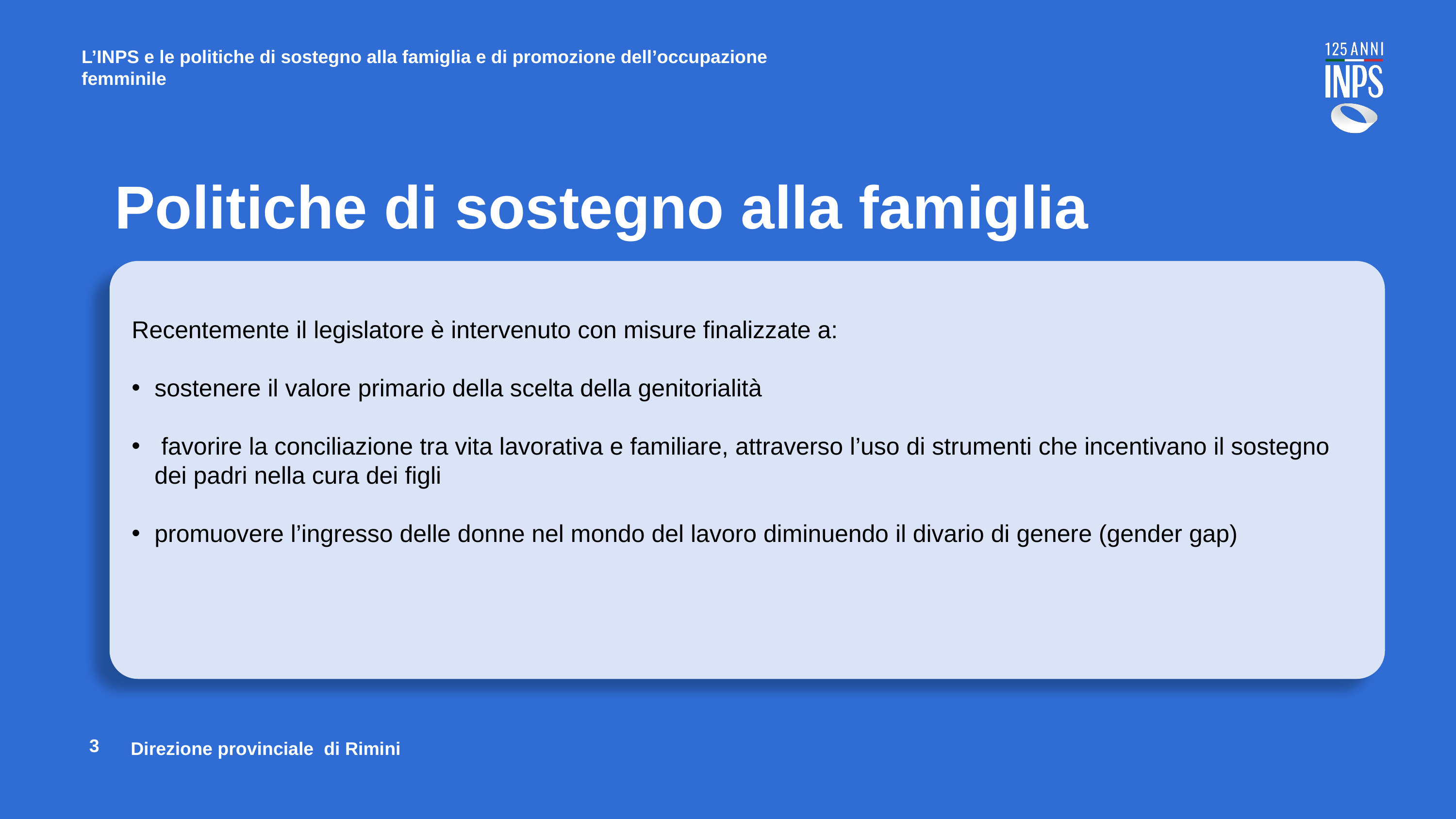

L’INPS e le politiche di sostegno alla famiglia e di promozione dell’occupazione femminile

# Politiche di sostegno alla famiglia

Recentemente il legislatore è intervenuto con misure finalizzate a:

sostenere il valore primario della scelta della genitorialità

 favorire la conciliazione tra vita lavorativa e familiare, attraverso l’uso di strumenti che incentivano il sostegno dei padri nella cura dei figli

promuovere l’ingresso delle donne nel mondo del lavoro diminuendo il divario di genere (gender gap)

3
Direzione provinciale  di Rimini